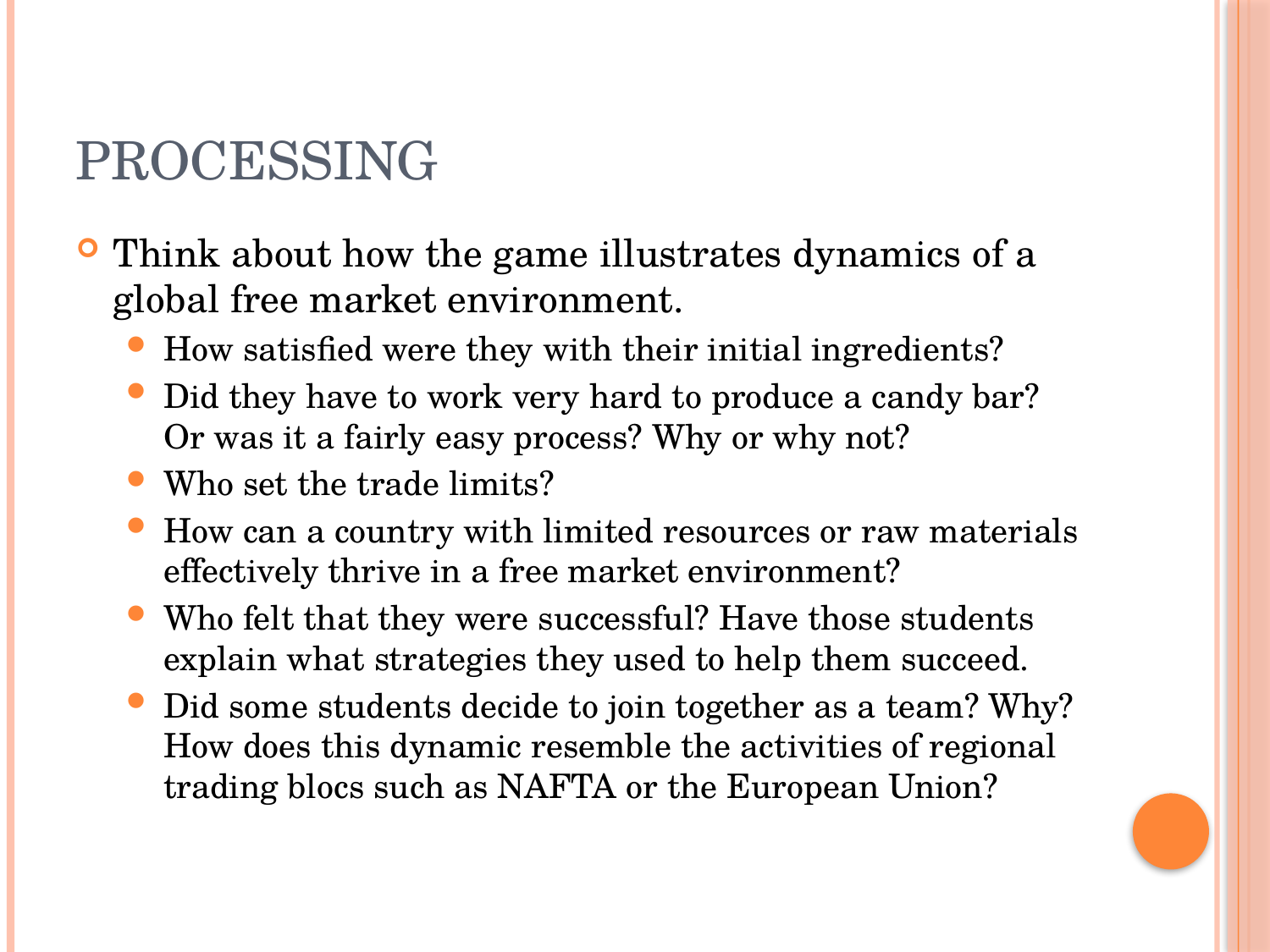

# Processing
Think about how the game illustrates dynamics of a global free market environment.
How satisfied were they with their initial ingredients?
Did they have to work very hard to produce a candy bar? Or was it a fairly easy process? Why or why not?
Who set the trade limits?
How can a country with limited resources or raw materials effectively thrive in a free market environment?
Who felt that they were successful? Have those students explain what strategies they used to help them succeed.
Did some students decide to join together as a team? Why? How does this dynamic resemble the activities of regional trading blocs such as NAFTA or the European Union?